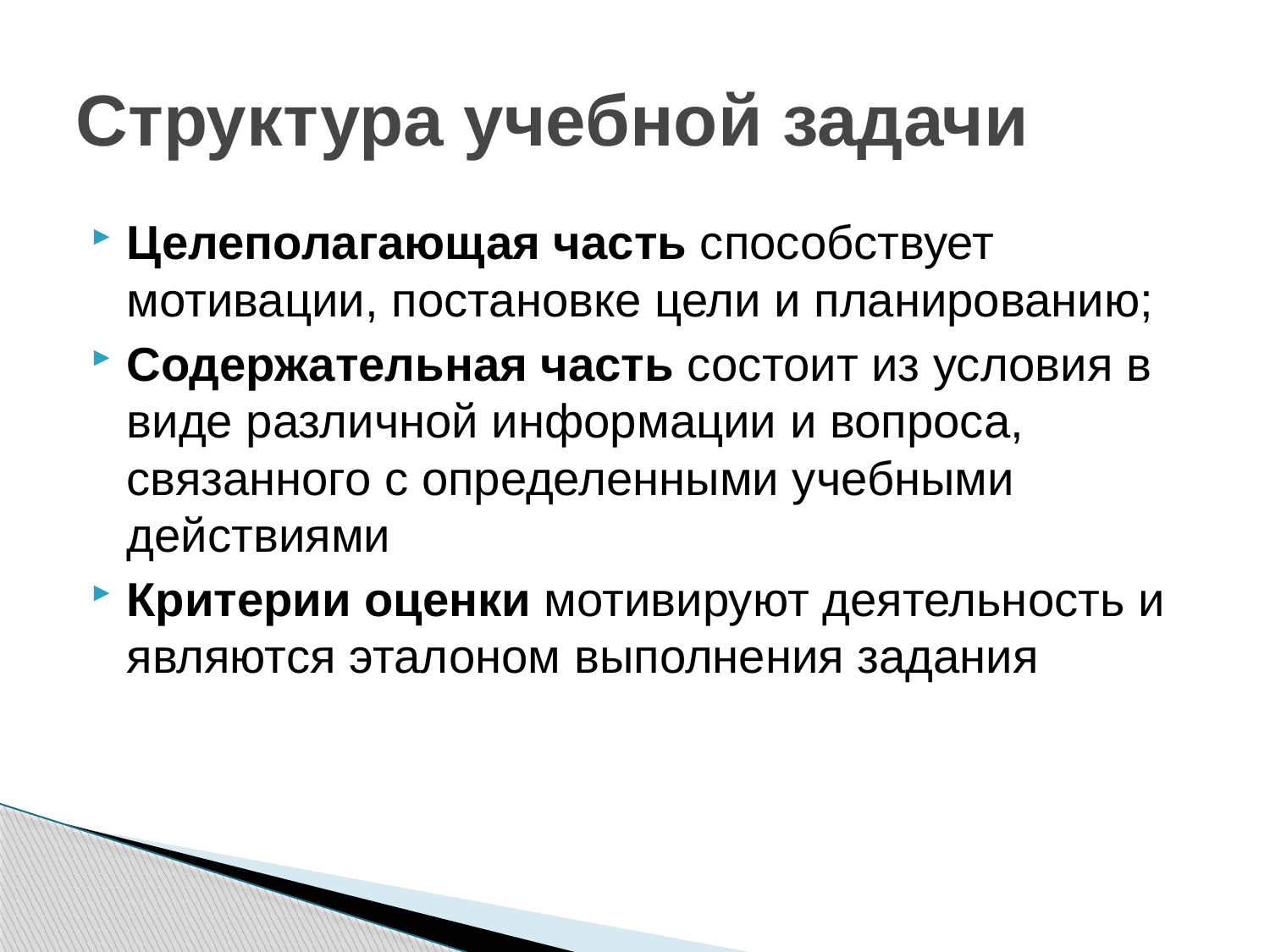

# Структура учебной задачи
Целеполагающая часть способствует мотивации, постановке цели и планированию;
Содержательная часть состоит из условия в виде различной информации и вопроса, связанного с определенными учебными действиями
Критерии оценки мотивируют деятельность и являются эталоном выполнения задания